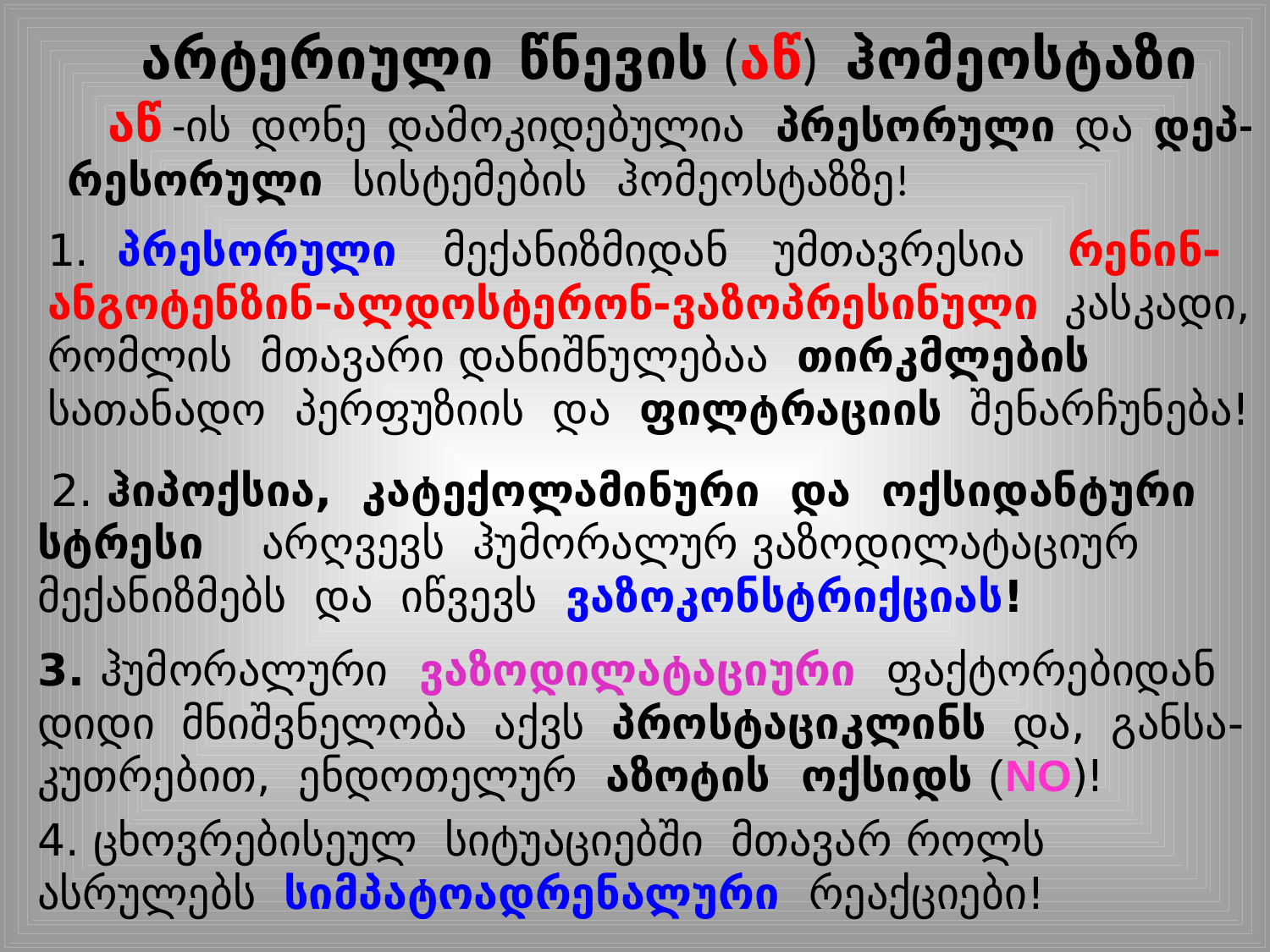

არტერიული  წნევის (აწ)  ჰომეოსტაზი

     აწ -ის  დონე  დამოკიდებულია   პრესორული  და  დეპ-რესორული   სისტემების   ჰომეოსტაზზე!
1.  პრესორული   მექანიზმიდან   უმთავრესია   რენინ-ანგოტენზინ-ალდოსტერონ-ვაზოპრესინული  კასკადი, რომლის  მთავარი დანიშნულებაა  თირკმლების  სათანადო  პერფუზიის  და  ფილტრაციის  შენარჩუნება!

 2. ჰიპოქსია,  კატექოლამინური  და  ოქსიდანტური  სტრესი    არღვევს  ჰუმორალურ ვაზოდილატაციურ მექანიზმებს  და  იწვევს  ვაზოკონსტრიქციას!
3. ჰუმორალური  ვაზოდილატაციური  ფაქტორებიდან დიდი  მნიშვნელობა  აქვს  პროსტაციკლინს  და,  განსა-კუთრებით,  ენდოთელურ  აზოტის  ოქსიდს (NO)!
4. ცხოვრებისეულ  სიტუაციებში  მთავარ როლს ასრულებს  სიმპატოადრენალური  რეაქციები!